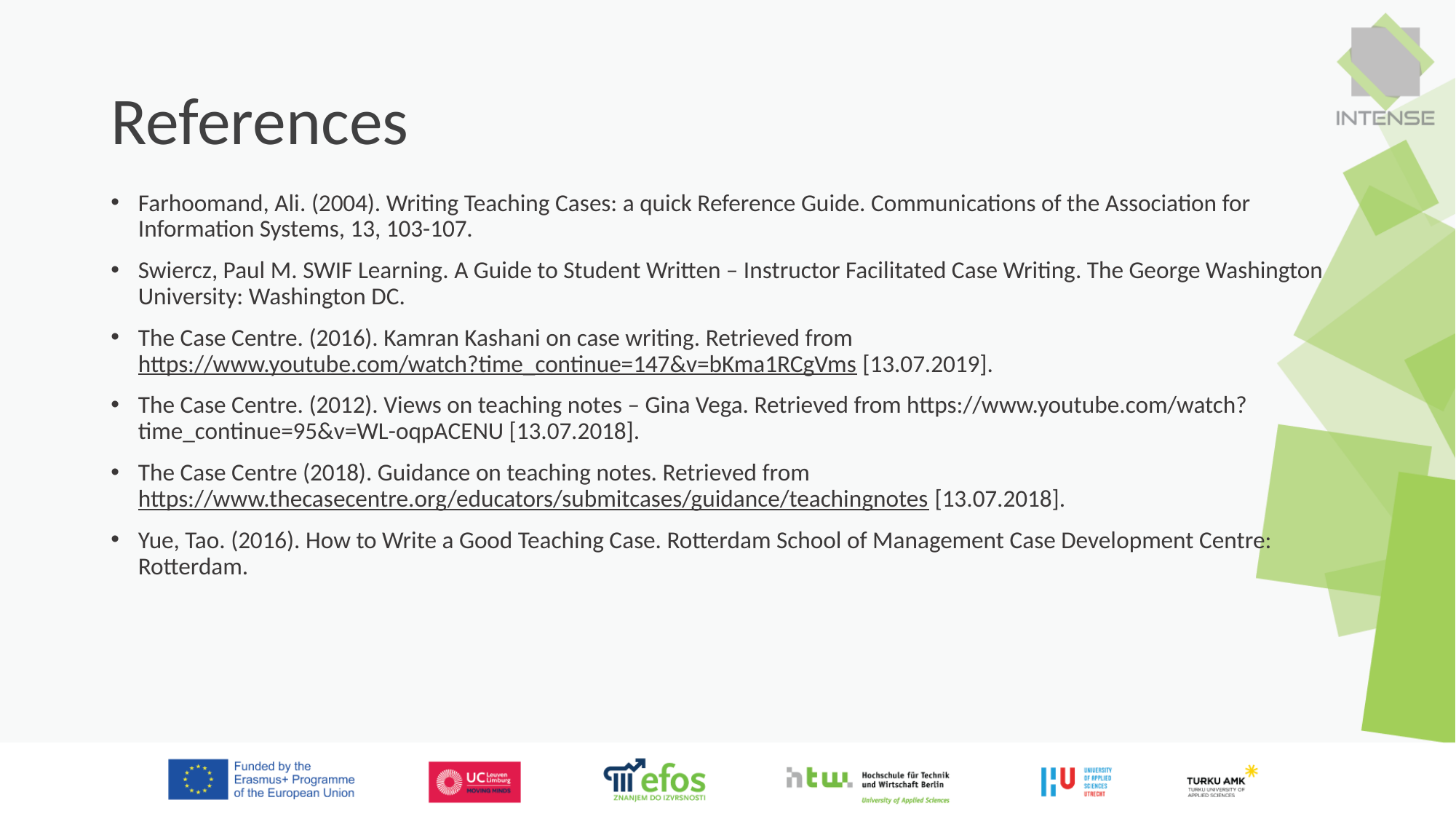

# References
Farhoomand, Ali. (2004). Writing Teaching Cases: a quick Reference Guide. Communications of the Association for Information Systems, 13, 103-107.
Swiercz, Paul M. SWIF Learning. A Guide to Student Written – Instructor Facilitated Case Writing. The George Washington University: Washington DC.
The Case Centre. (2016). Kamran Kashani on case writing. Retrieved from https://www.youtube.com/watch?time_continue=147&v=bKma1RCgVms [13.07.2019].
The Case Centre. (2012). Views on teaching notes – Gina Vega. Retrieved from https://www.youtube.com/watch?time_continue=95&v=WL-oqpACENU [13.07.2018].
The Case Centre (2018). Guidance on teaching notes. Retrieved from https://www.thecasecentre.org/educators/submitcases/guidance/teachingnotes [13.07.2018].
Yue, Tao. (2016). How to Write a Good Teaching Case. Rotterdam School of Management Case Development Centre: Rotterdam.